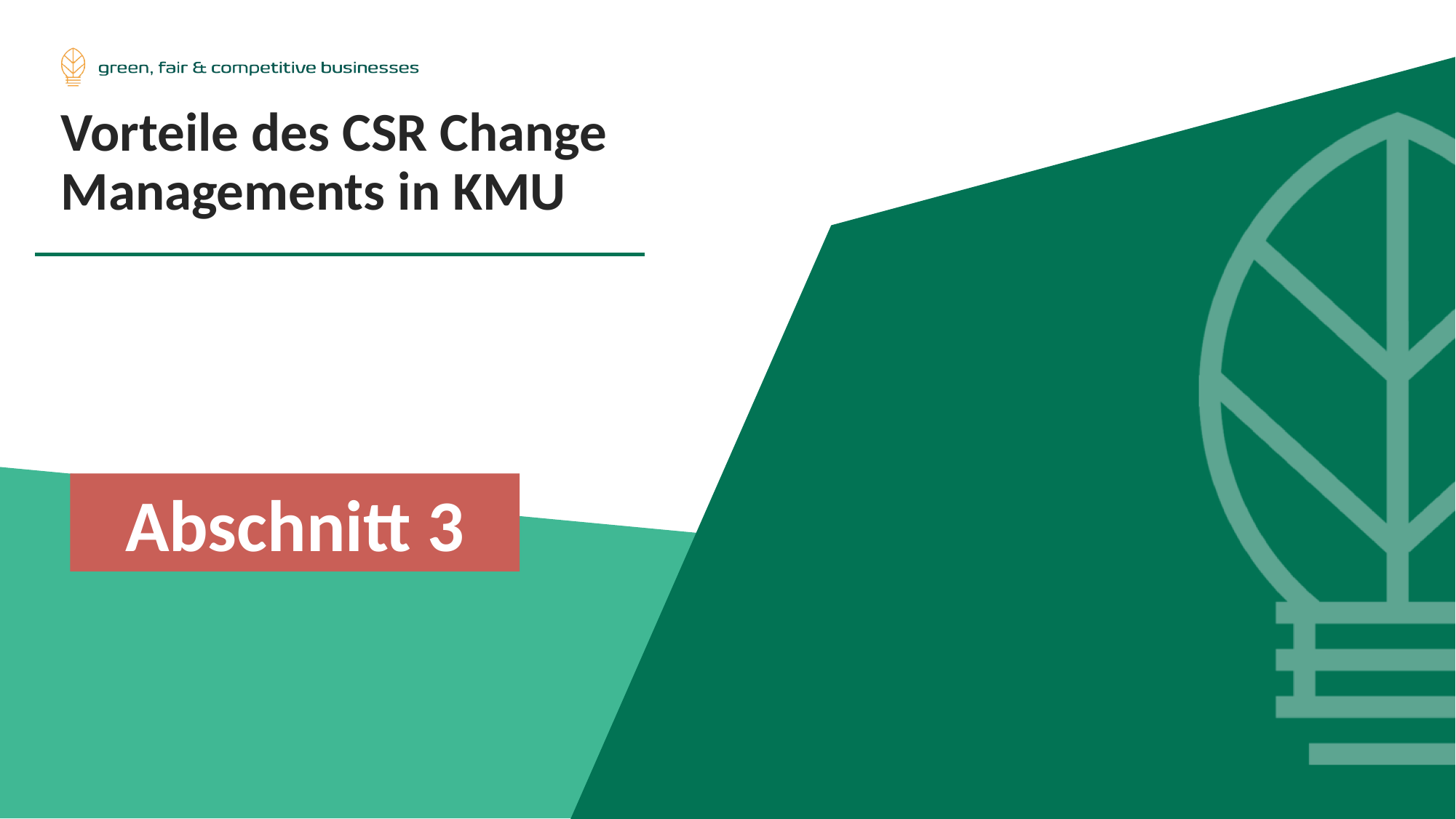

Vorteile des CSR Change Managements in KMU
Abschnitt 3